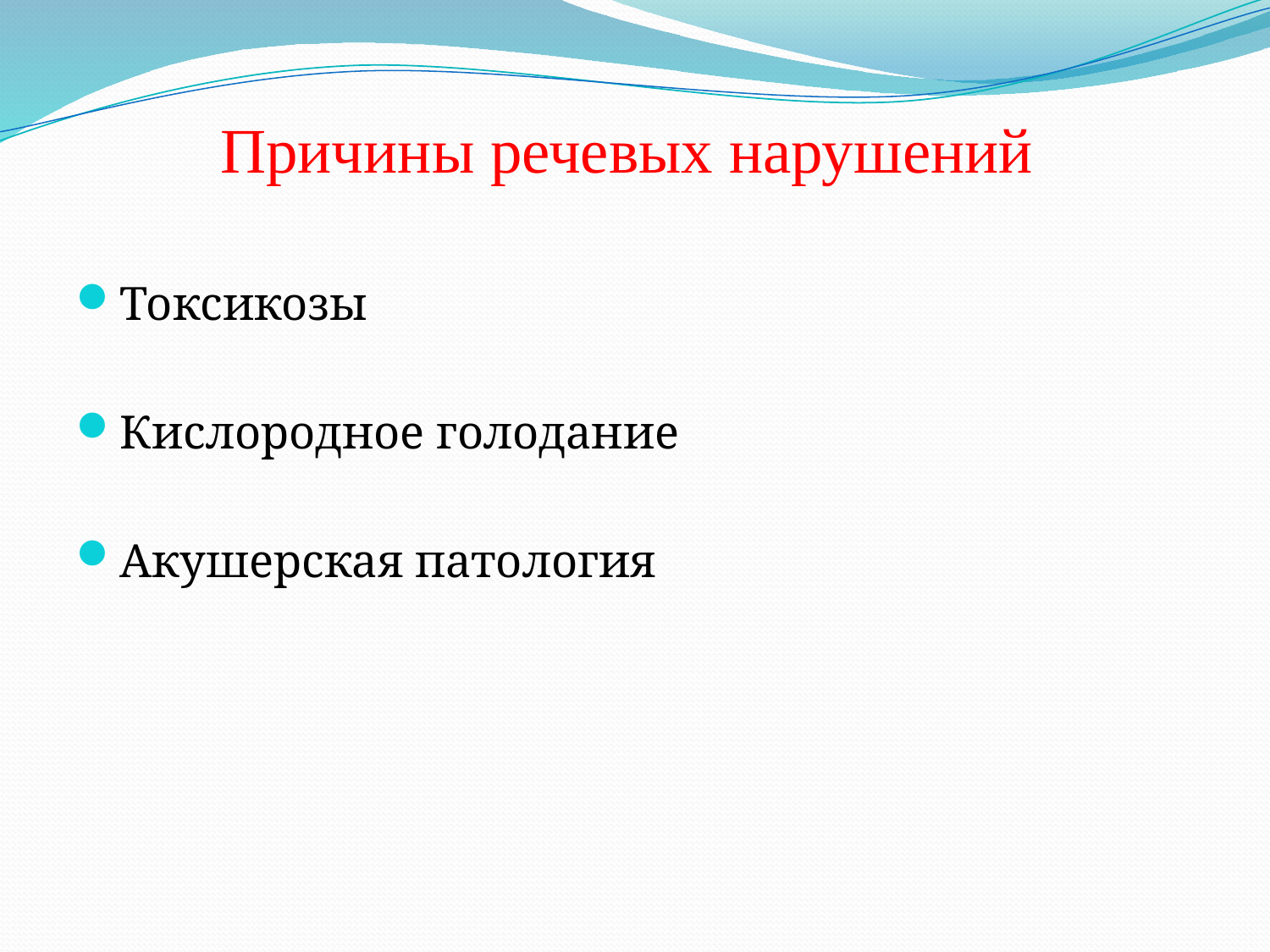

# Причины речевых нарушений
Токсикозы

Кислородное голодание

Акушерская патология